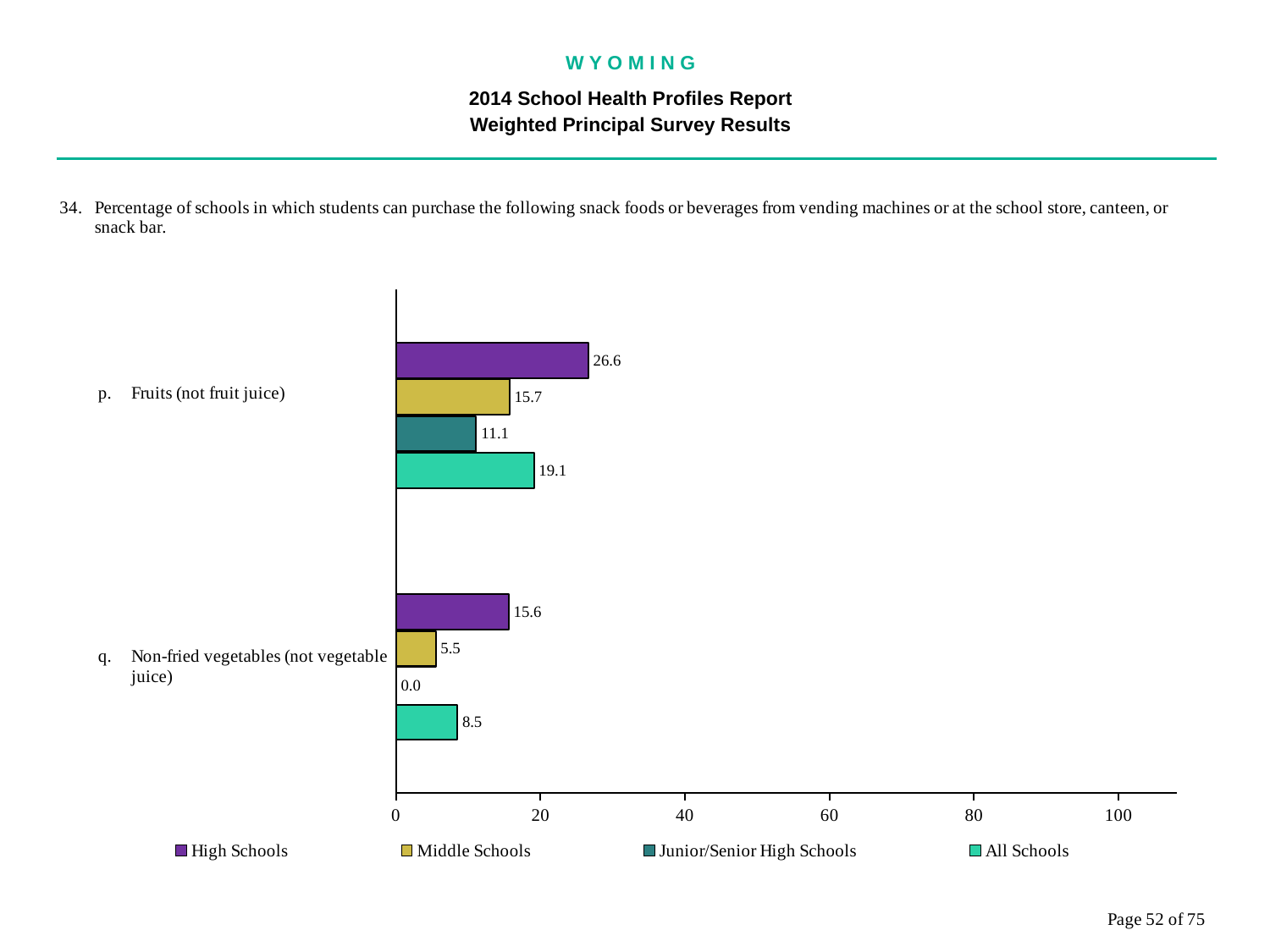

W Y O M I N G
2014 School Health Profiles Report
Weighted Principal Survey Results

### Chart

| Category | All Schools | Junior/Senior High Schools | Middle Schools | High Schools |
|---|---|---|---|---|
| Non-fried vegetables (not vegetable juice) | 8.5 | 0.0008 | 5.5 | 15.6 |
| Fruits (not fruit juice) | 19.1 | 11.1 | 15.7 | 26.6 |